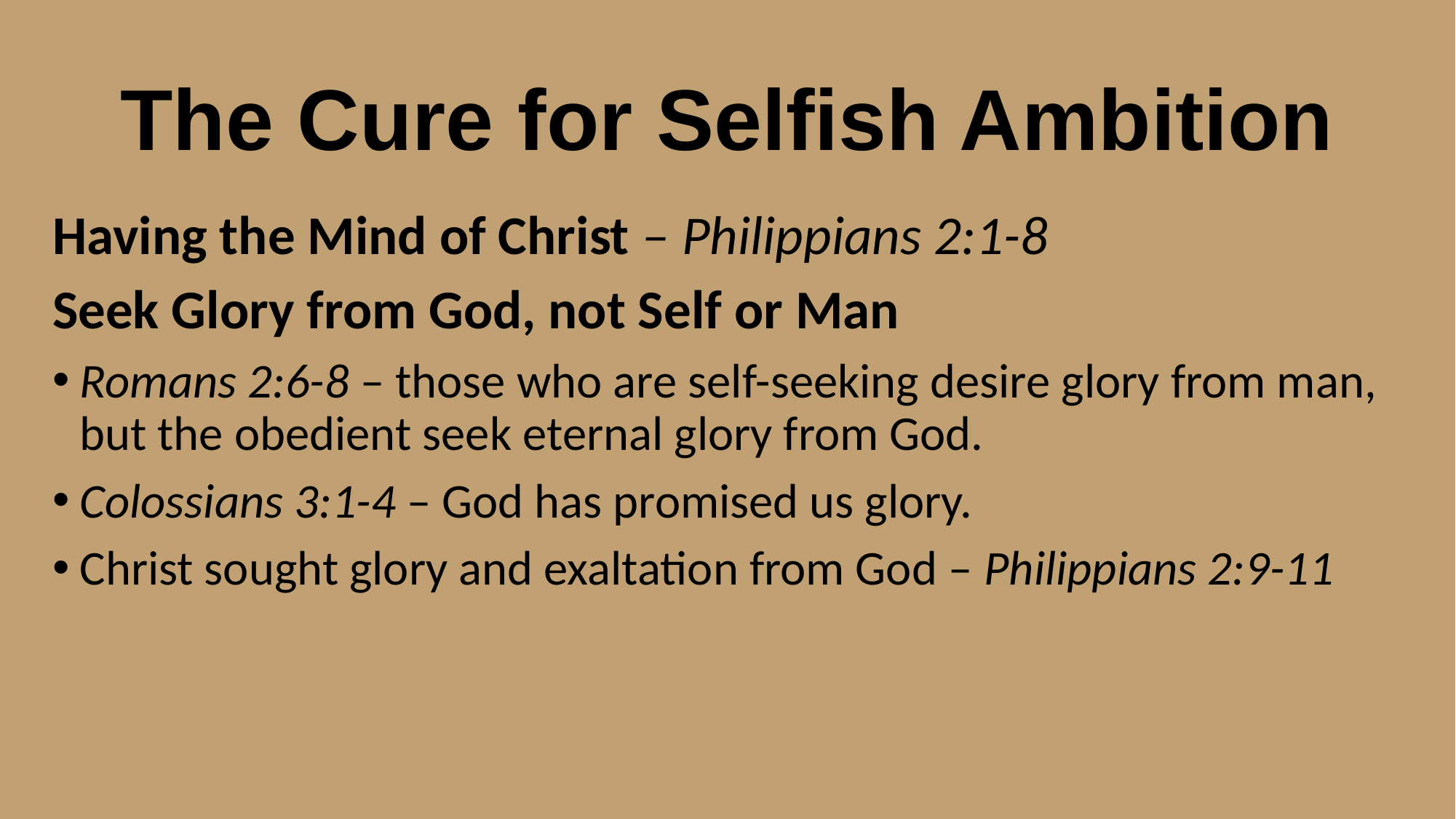

# The Cure for Selfish Ambition
Having the Mind of Christ – Philippians 2:1-8
Seek Glory from God, not Self or Man
Romans 2:6-8 – those who are self-seeking desire glory from man, but the obedient seek eternal glory from God.
Colossians 3:1-4 – God has promised us glory.
Christ sought glory and exaltation from God – Philippians 2:9-11